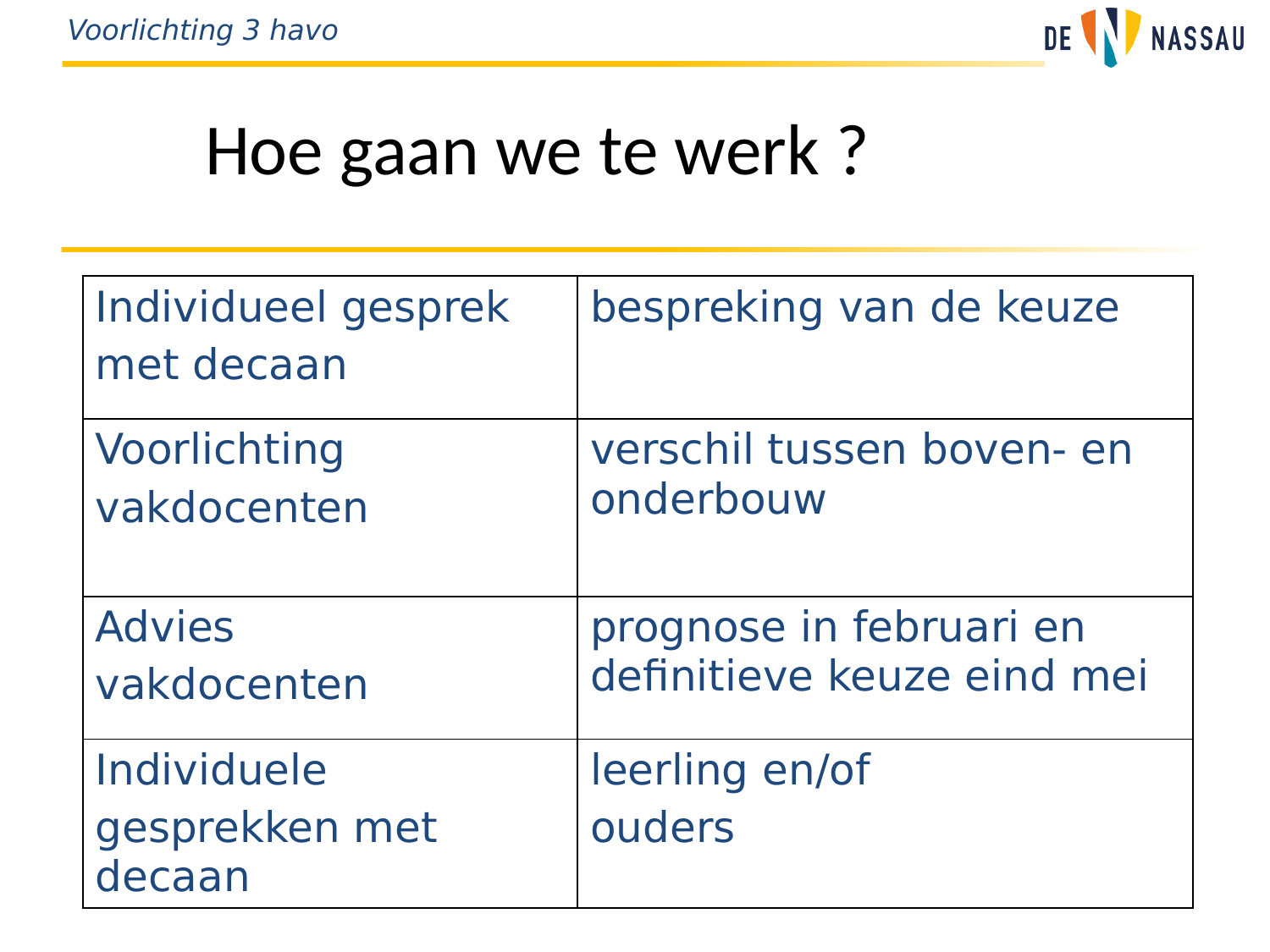

Hoe gaan we te werk ?
| Individueel gesprek met decaan | bespreking van de keuze |
| --- | --- |
| Voorlichting vakdocenten | verschil tussen boven- en onderbouw |
| Advies vakdocenten | prognose in februari en definitieve keuze eind mei |
| Individuele gesprekken met decaan | leerling en/of ouders |